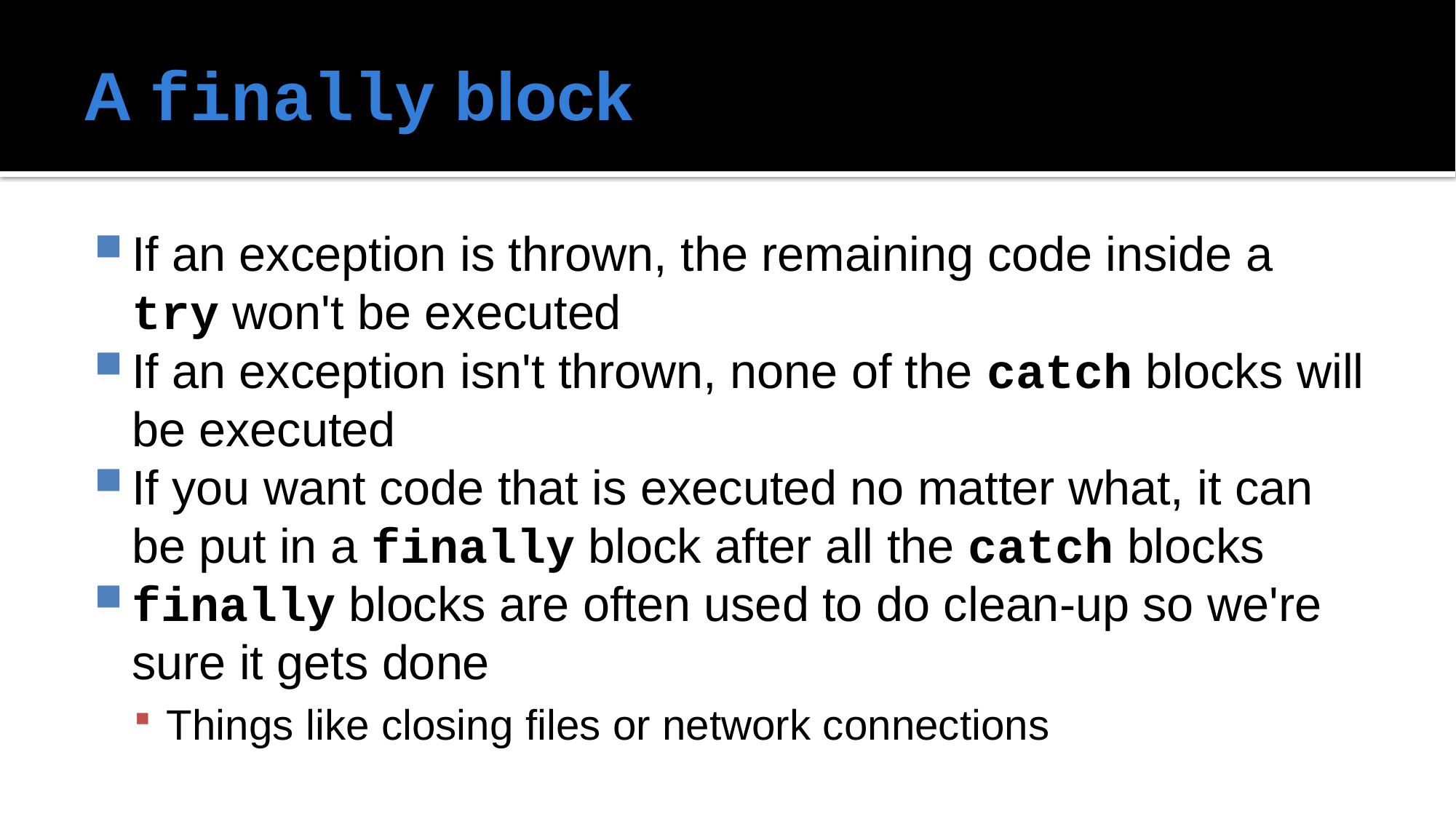

# A finally block
If an exception is thrown, the remaining code inside a try won't be executed
If an exception isn't thrown, none of the catch blocks will be executed
If you want code that is executed no matter what, it can be put in a finally block after all the catch blocks
finally blocks are often used to do clean-up so we're sure it gets done
Things like closing files or network connections